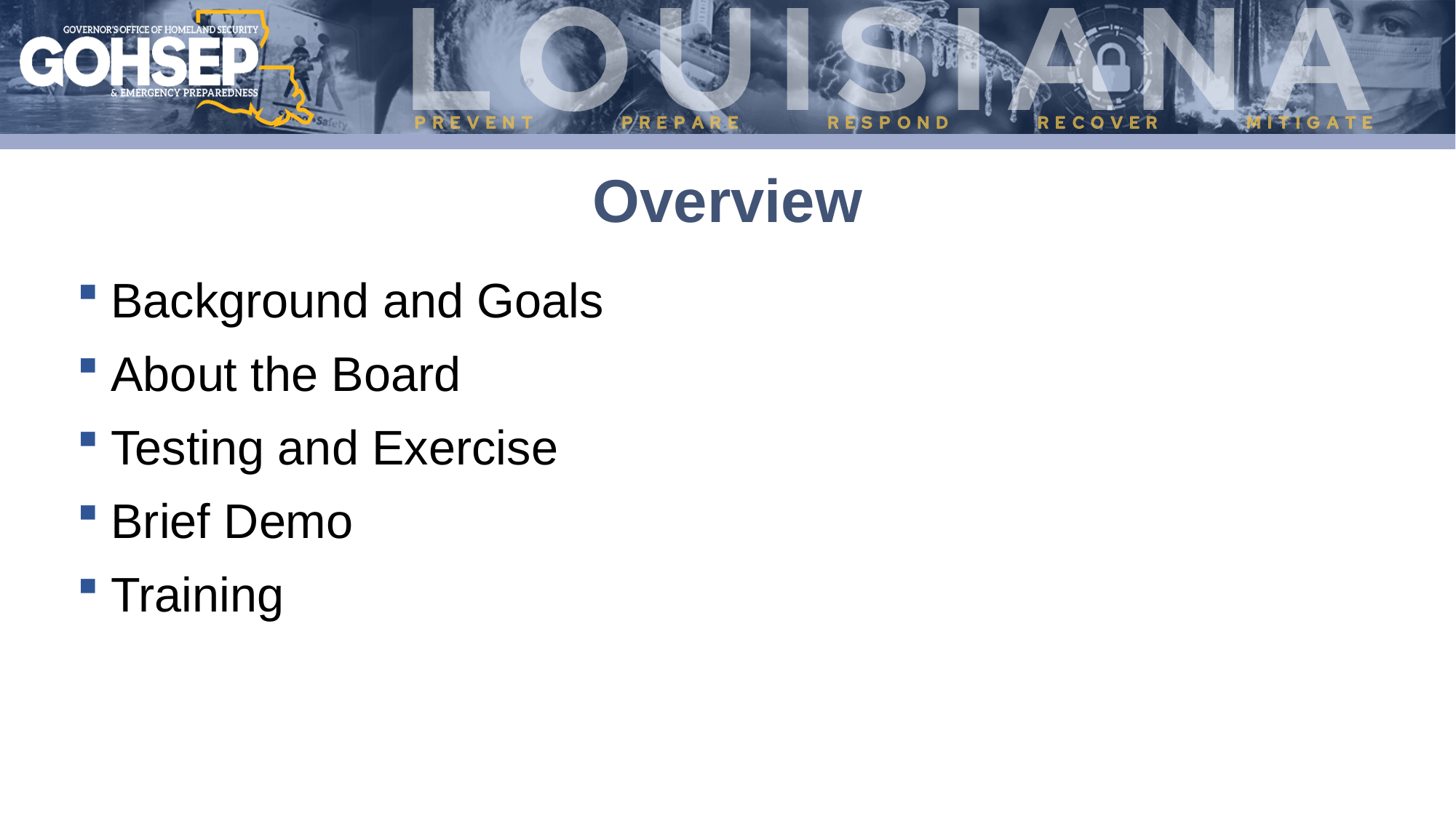

# Overview
Background and Goals
About the Board
Testing and Exercise
Brief Demo
Training